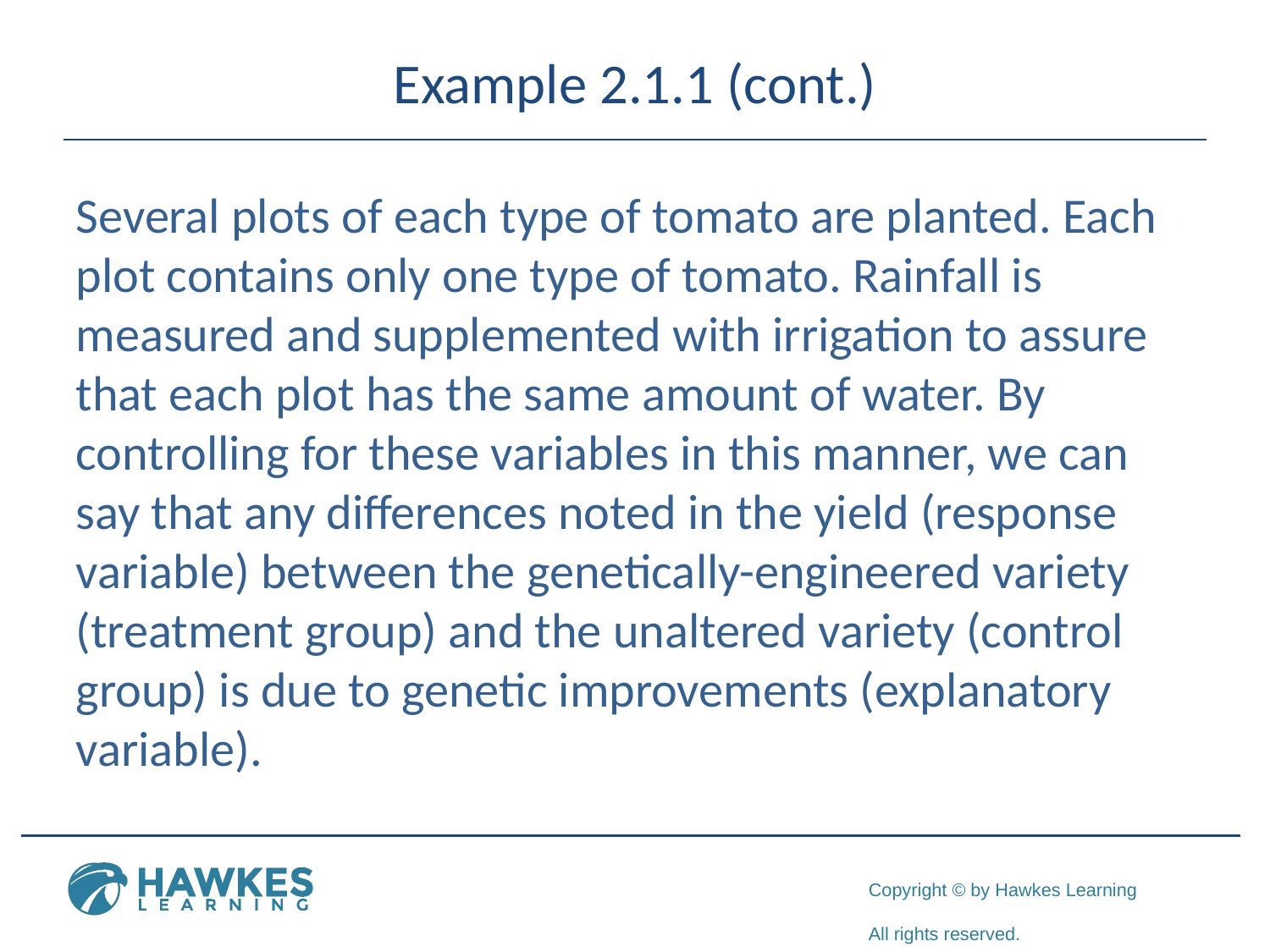

# Example 2.1.1 (cont.)
Several plots of each type of tomato are planted. Each plot contains only one type of tomato. Rainfall is measured and supplemented with irrigation to assure that each plot has the same amount of water. By controlling for these variables in this manner, we can say that any differences noted in the yield (response variable) between the genetically-engineered variety (treatment group) and the unaltered variety (control group) is due to genetic improvements (explanatory variable).